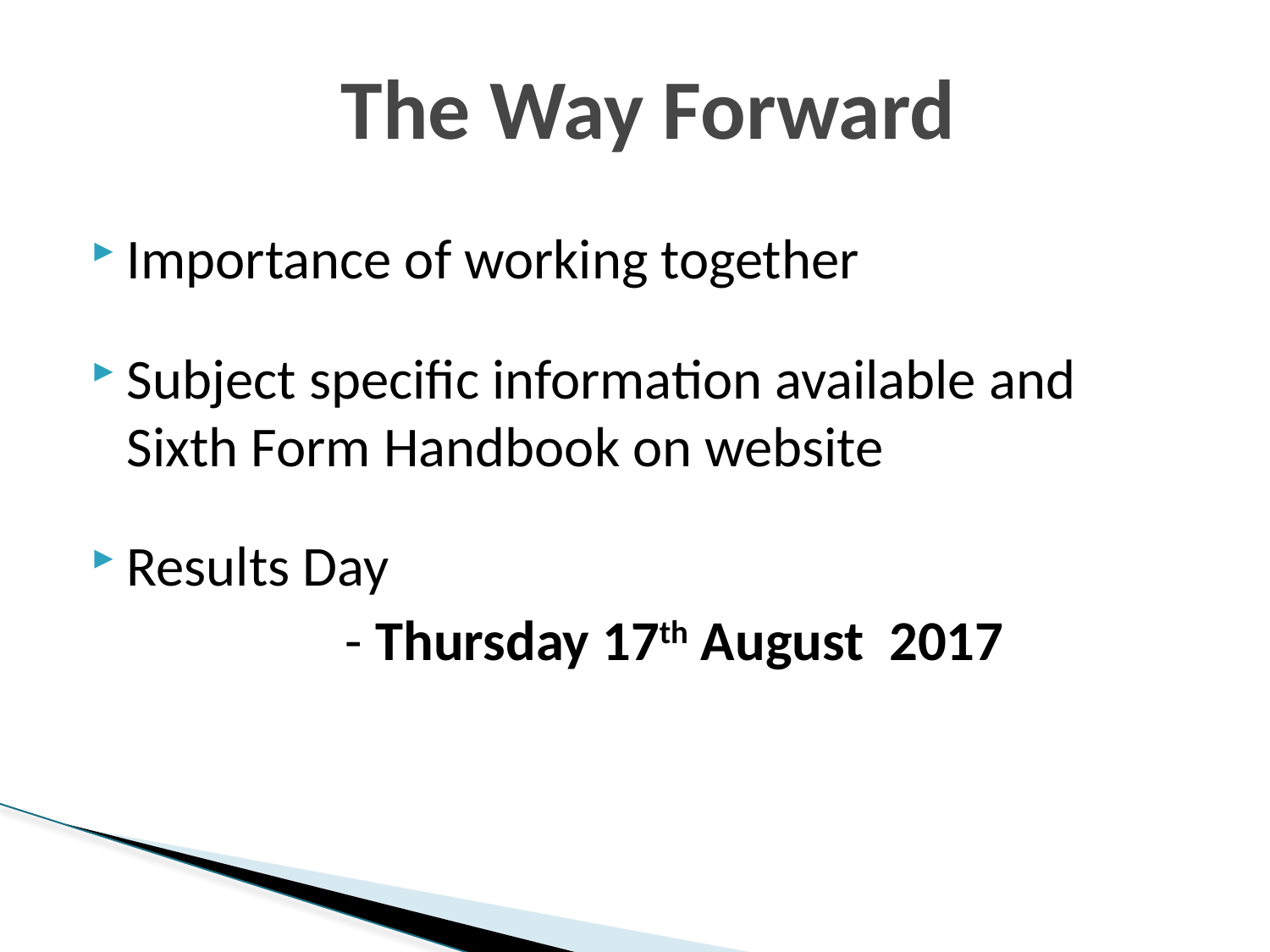

# The Way Forward
Importance of working together

Subject specific information available and Sixth Form Handbook on website

Results Day
		- Thursday 17th August  2017